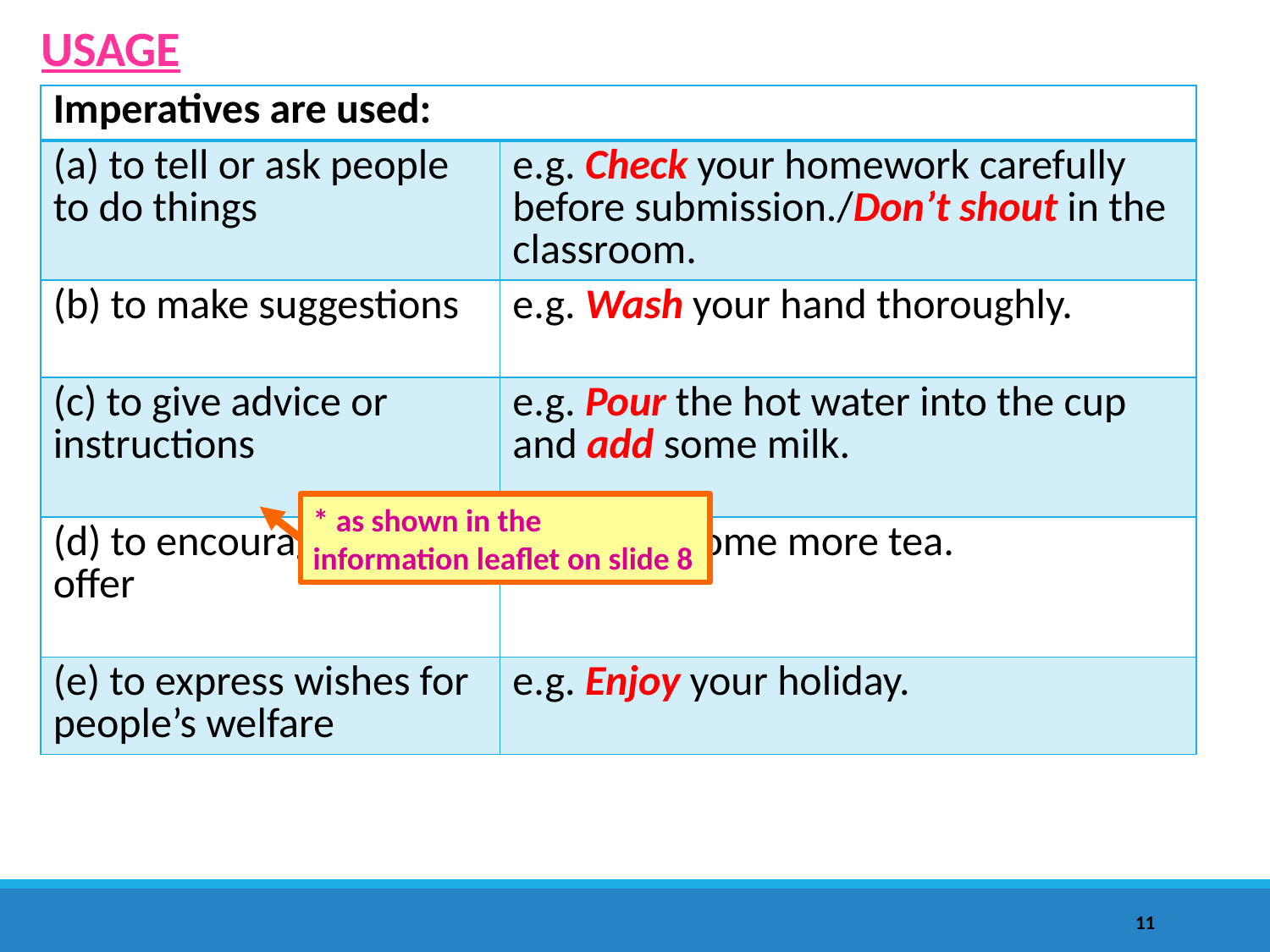

USAGE

| Imperatives are used: |  |
| --- | --- |
| (a) to tell or ask people to do things | e.g. Check your homework carefully before submission./Don’t shout in the classroom. |
| (b) to make suggestions | e.g. Wash your hand thoroughly. |
| (c) to give advice or instructions | e.g. Pour the hot water into the cup and add some milk. |
| (d) to encourage and offer | e.g. Have some more tea. |
| (e) to express wishes for people’s welfare | e.g. Enjoy your holiday. |
* as shown in the information leaflet on slide 8
11